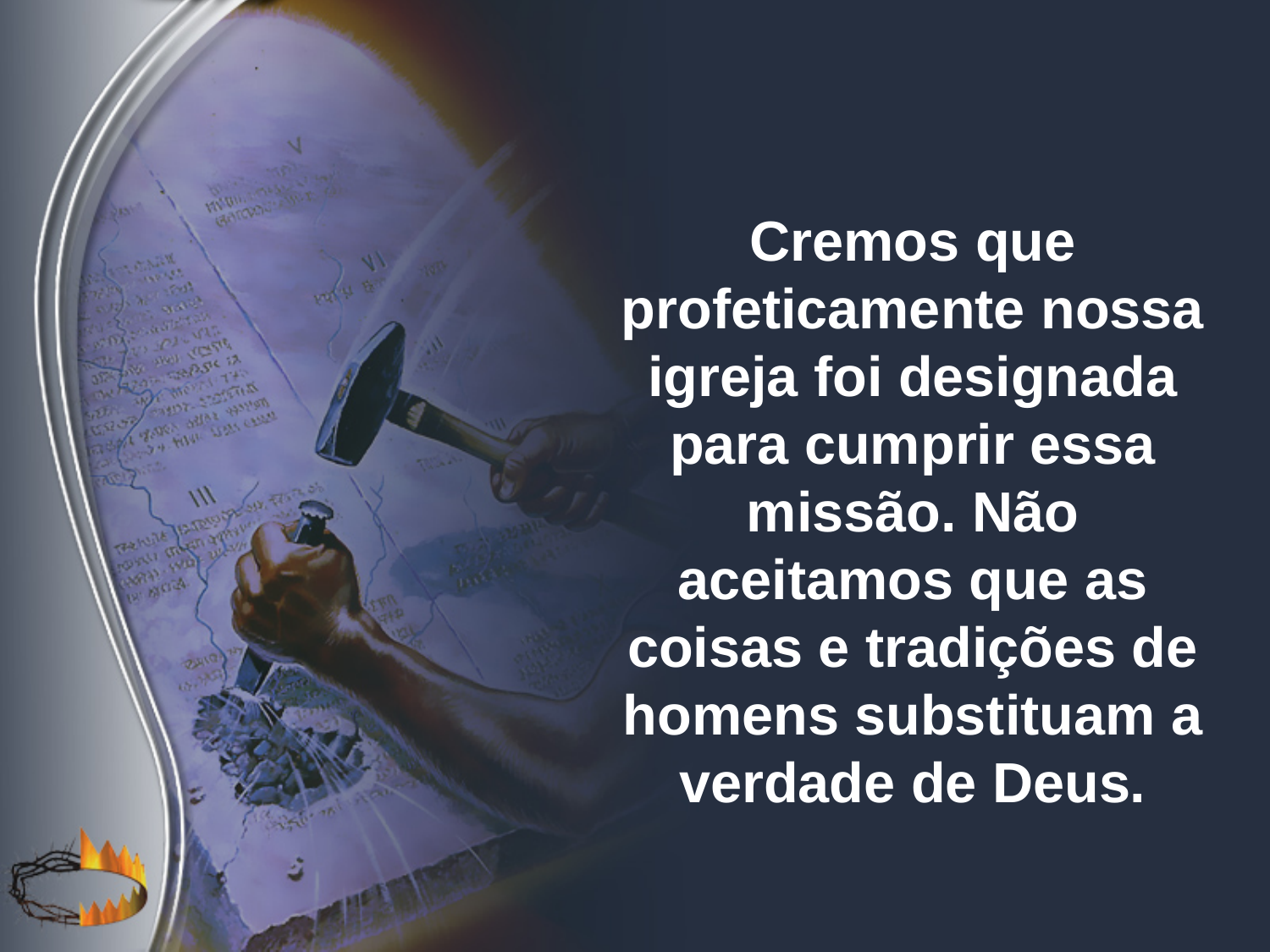

Cremos que profeticamente nossa igreja foi designada para cumprir essa missão. Não aceitamos que as coisas e tradições de homens substituam a verdade de Deus.